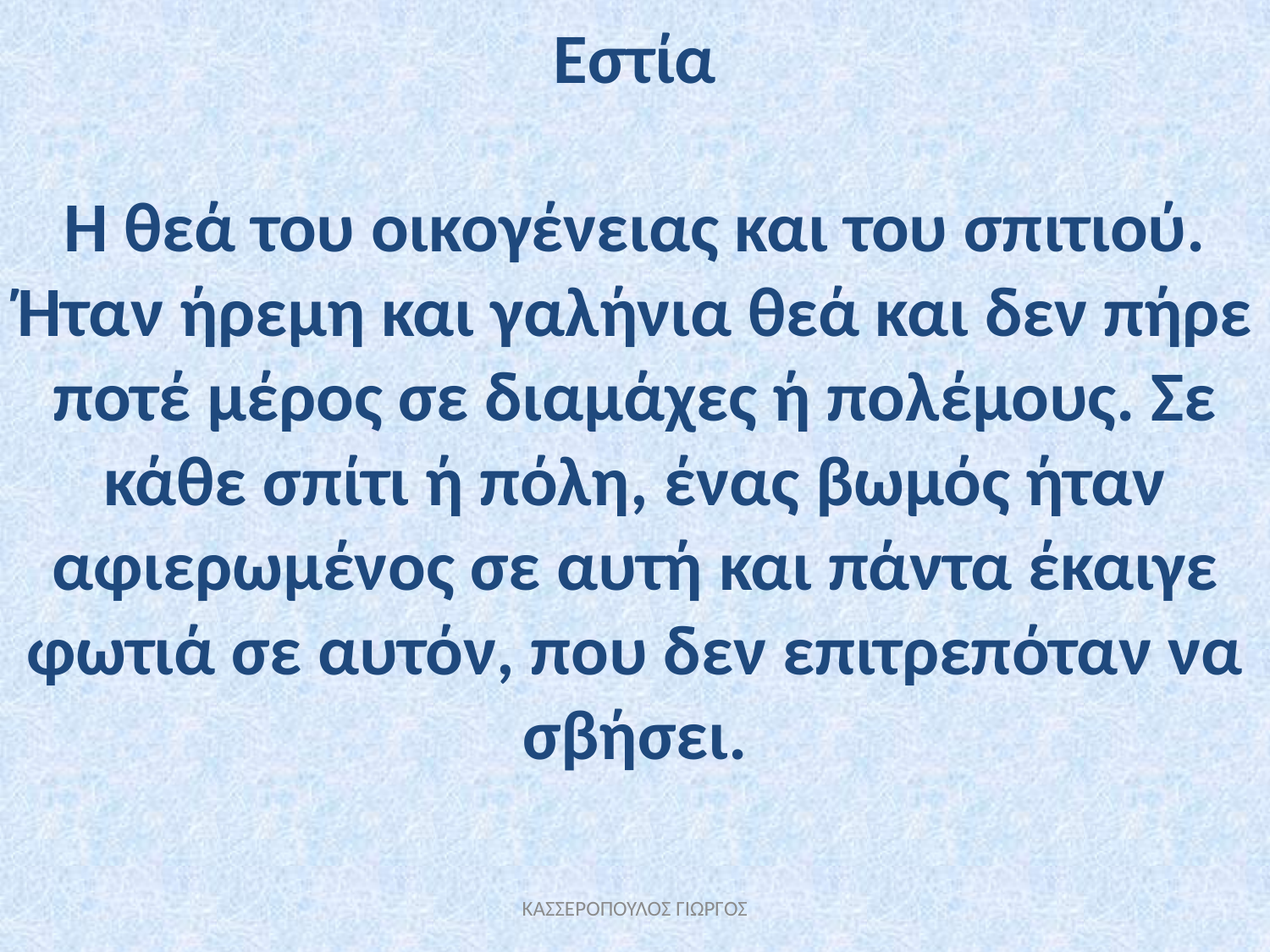

Εστία

Η θεά του οικογένειας και του σπιτιού. Ήταν ήρεμη και γαλήνια θεά και δεν πήρε ποτέ μέρος σε διαμάχες ή πολέμους. Σε κάθε σπίτι ή πόλη, ένας βωμός ήταν αφιερωμένος σε αυτή και πάντα έκαιγε φωτιά σε αυτόν, που δεν επιτρεπόταν να σβήσει.

ΚΑΣΣΕΡΟΠΟΥΛΟΣ ΓΙΩΡΓΟΣ